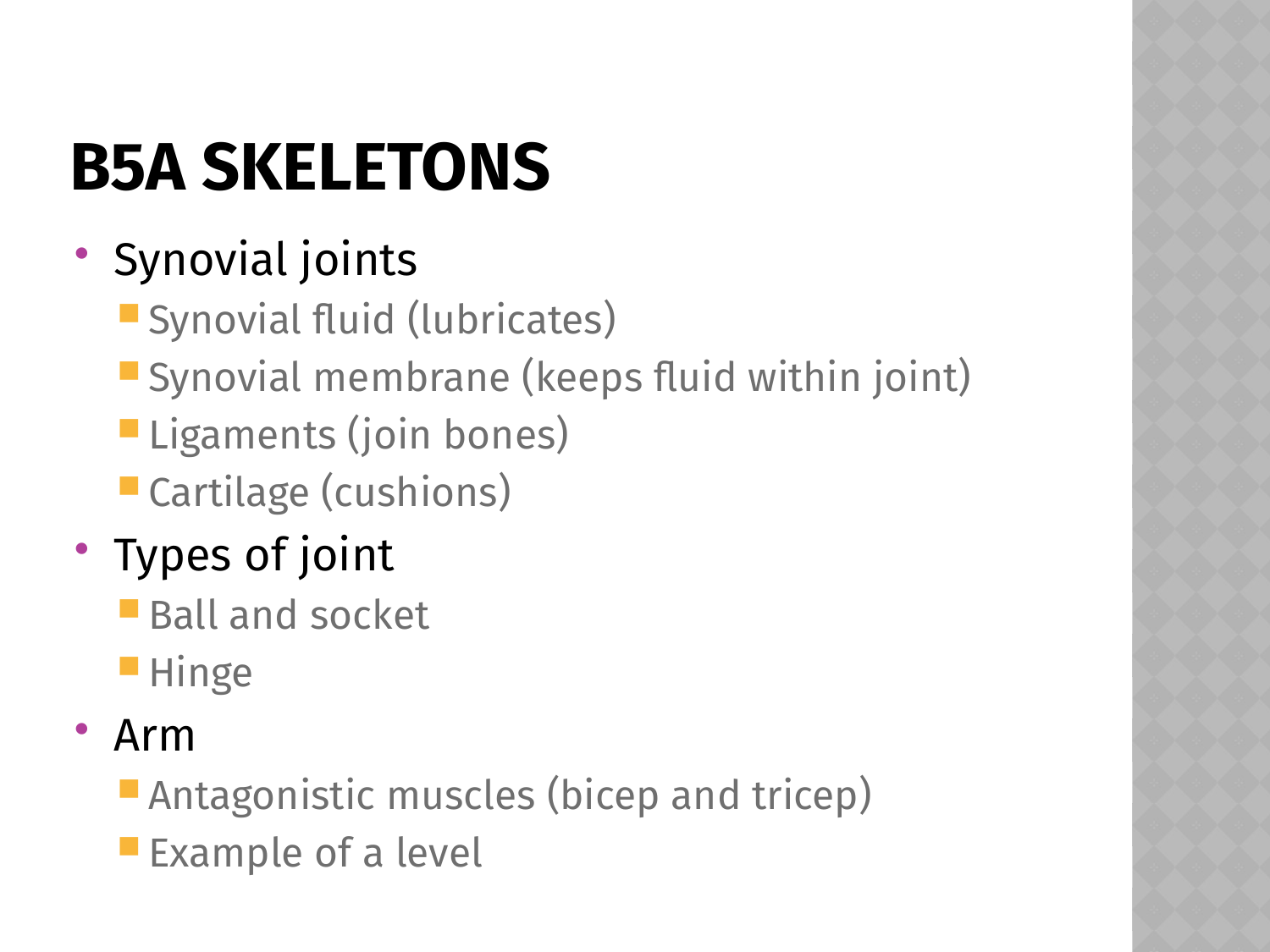

# B5a Skeletons
Synovial joints
Synovial fluid (lubricates)
Synovial membrane (keeps fluid within joint)
Ligaments (join bones)
Cartilage (cushions)
Types of joint
Ball and socket
Hinge
Arm
Antagonistic muscles (bicep and tricep)
Example of a level